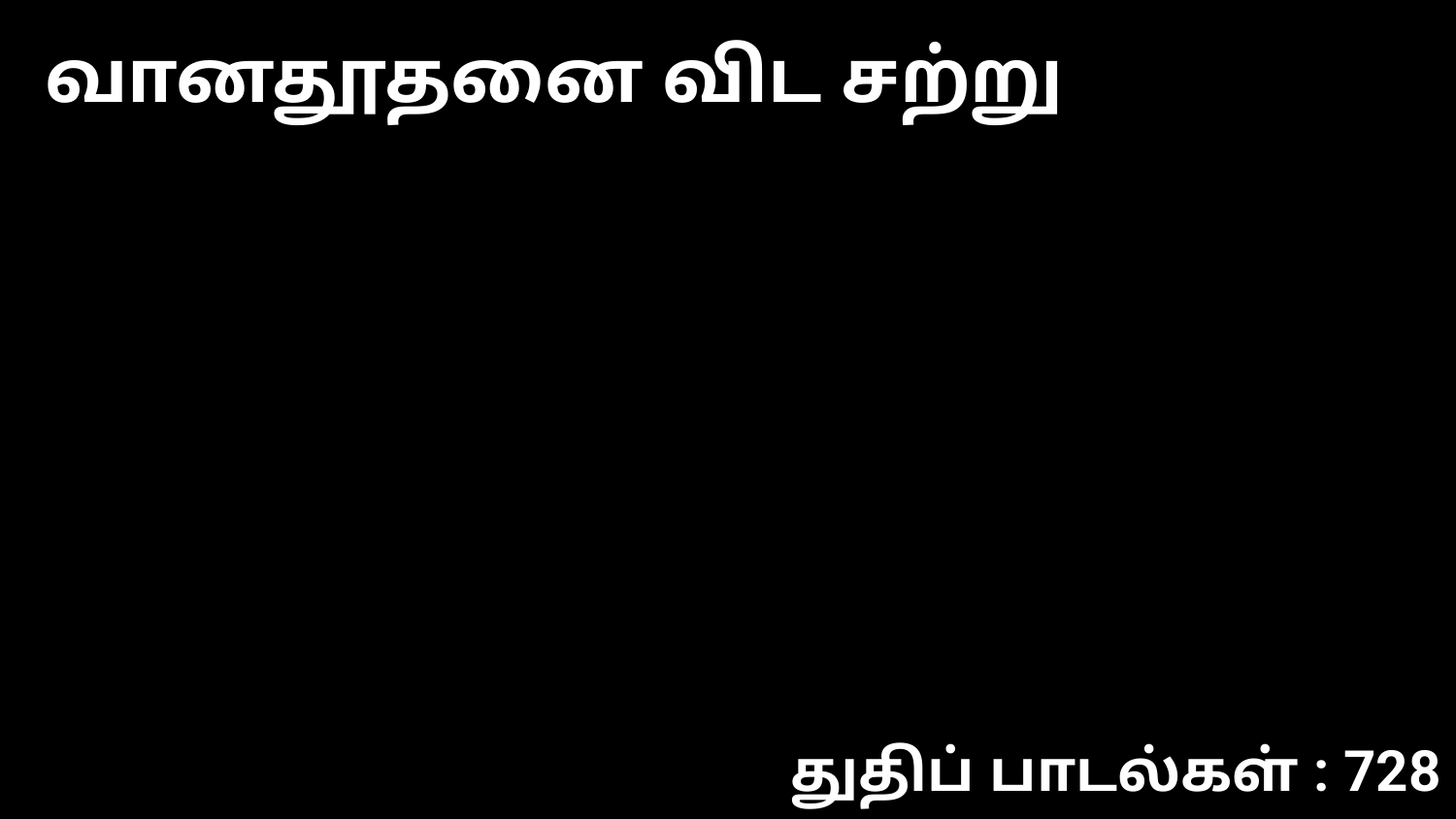

வானதூதனை விட சற்று
துதிப் பாடல்கள் : 728